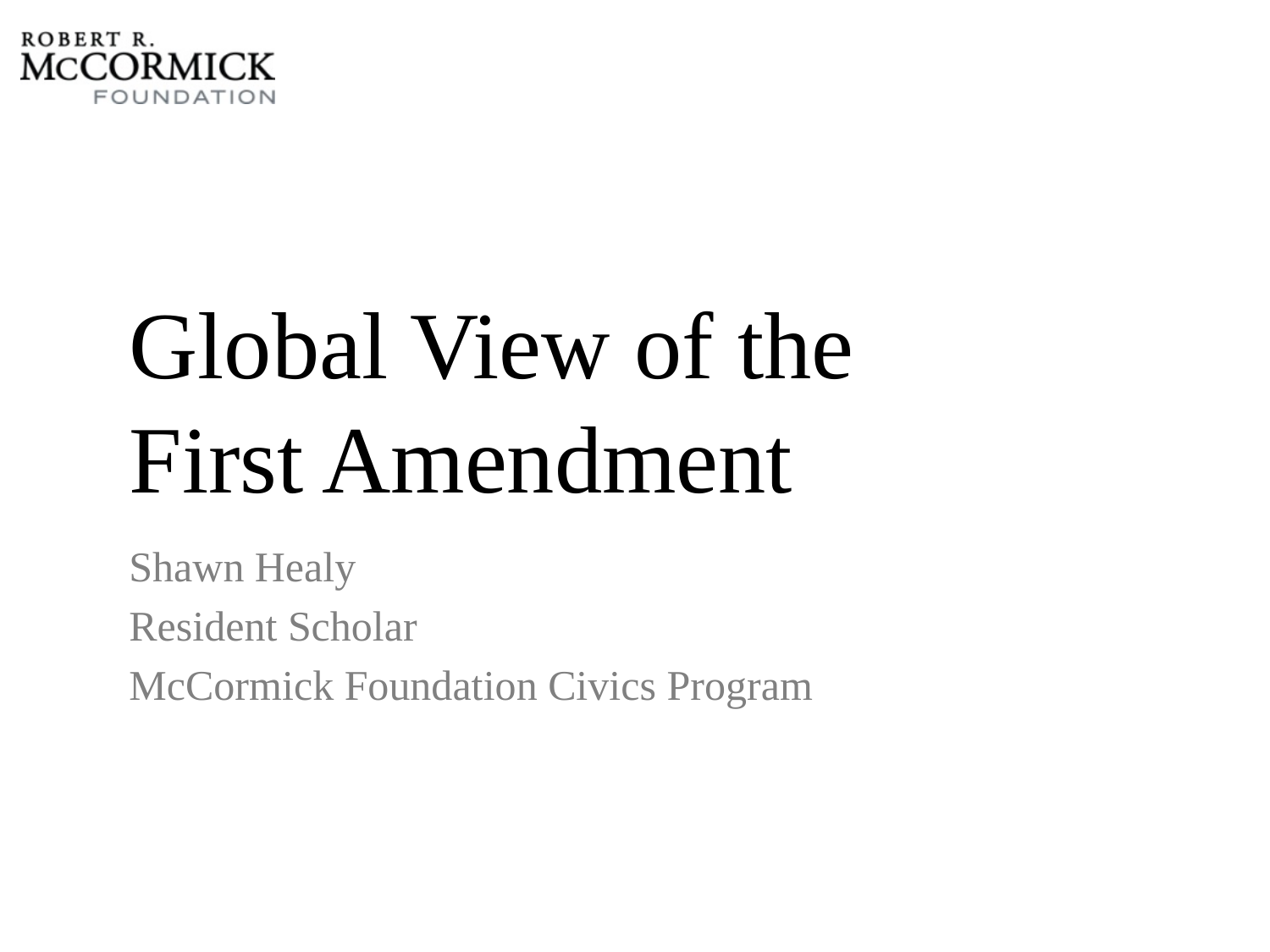

# Global View of the First Amendment

Shawn Healy
Resident Scholar
McCormick Foundation Civics Program